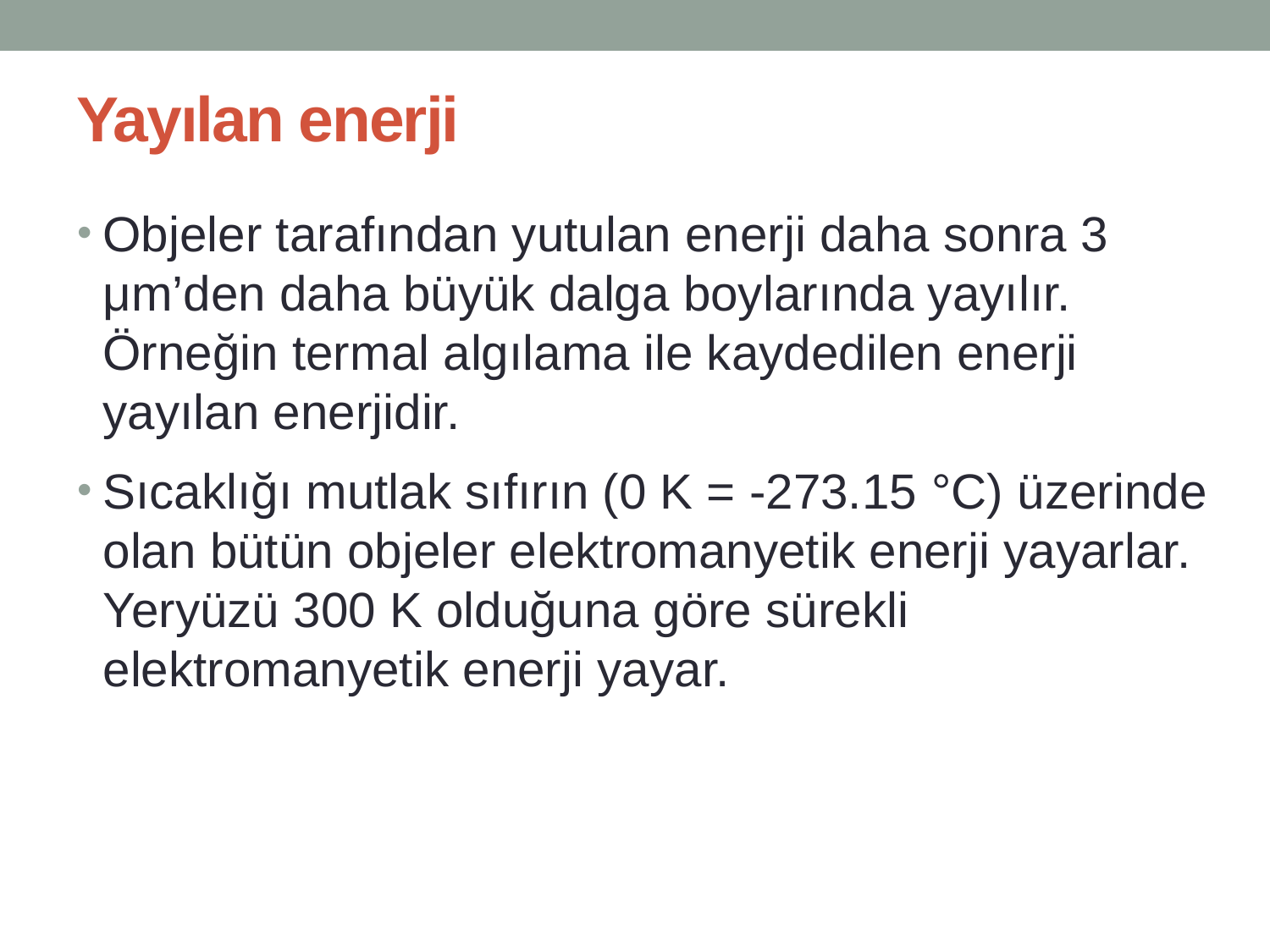

# Yayılan enerji
Objeler tarafından yutulan enerji daha sonra 3 μm’den daha büyük dalga boylarında yayılır. Örneğin termal algılama ile kaydedilen enerji yayılan enerjidir.
Sıcaklığı mutlak sıfırın (0 K = -273.15 °C) üzerinde olan bütün objeler elektromanyetik enerji yayarlar. Yeryüzü 300 K olduğuna göre sürekli elektromanyetik enerji yayar.